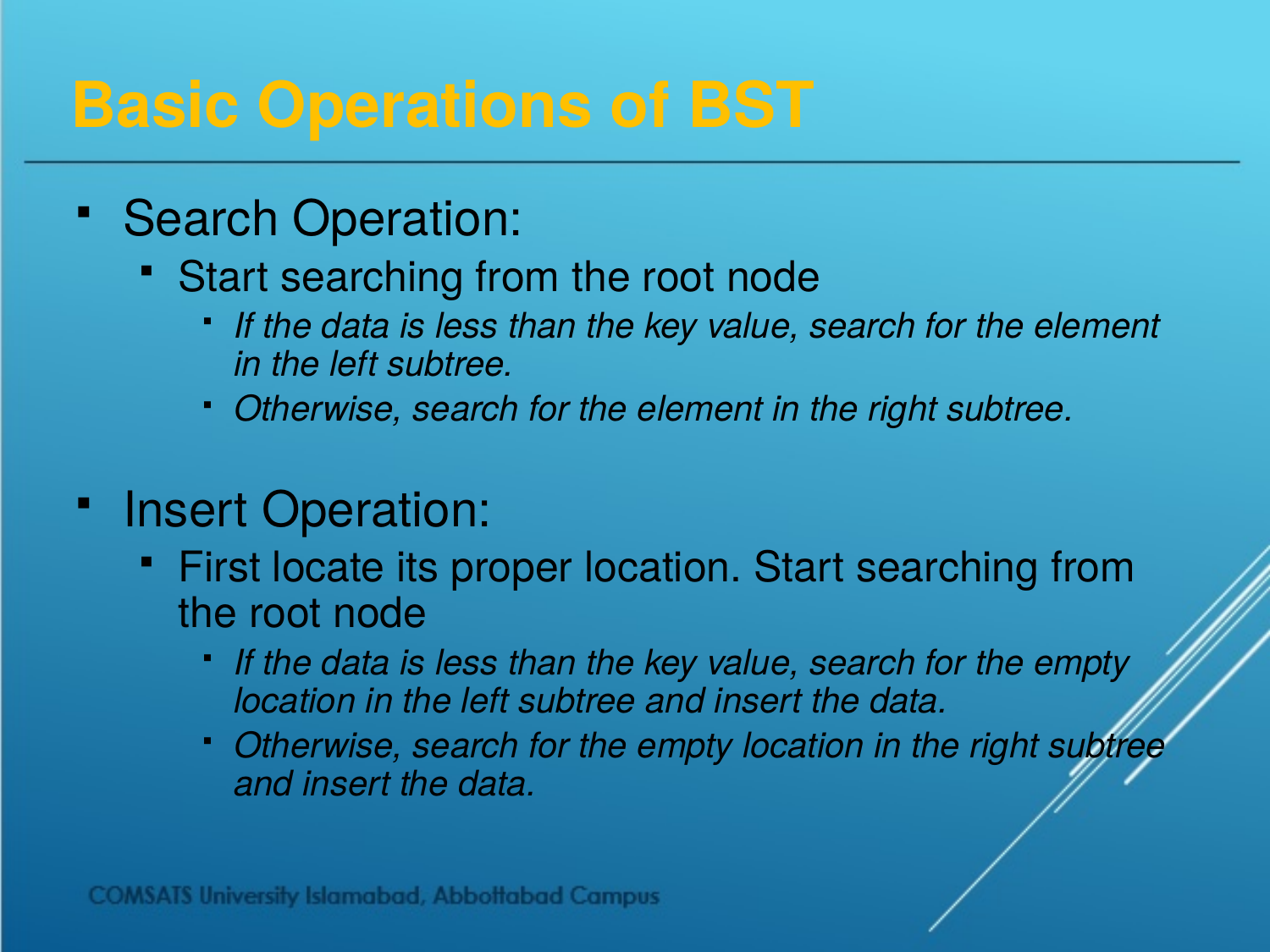

# Basic Operations of BST
Search Operation:
Start searching from the root node
If the data is less than the key value, search for the element in the left subtree.
Otherwise, search for the element in the right subtree.

Insert Operation:
First locate its proper location. Start searching from the root node
If the data is less than the key value, search for the empty location in the left subtree and insert the data.
Otherwise, search for the empty location in the right subtree and insert the data.